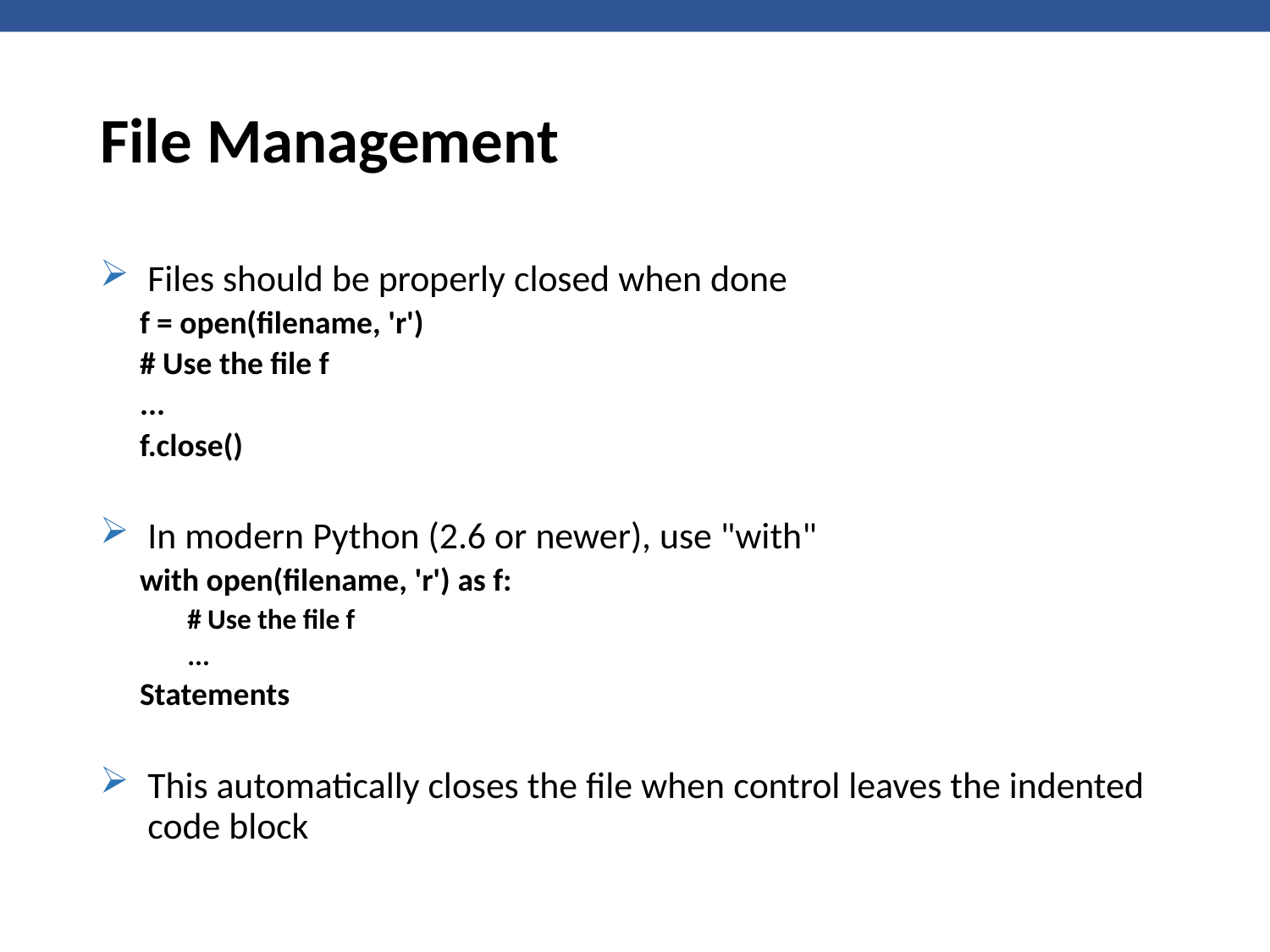

# File Management
Files should be properly closed when done
f = open(filename, 'r')
# Use the file f
...
f.close()

In modern Python (2.6 or newer), use "with"
with open(filename, 'r') as f:
# Use the file f
...
Statements

This automatically closes the file when control leaves the indented code block